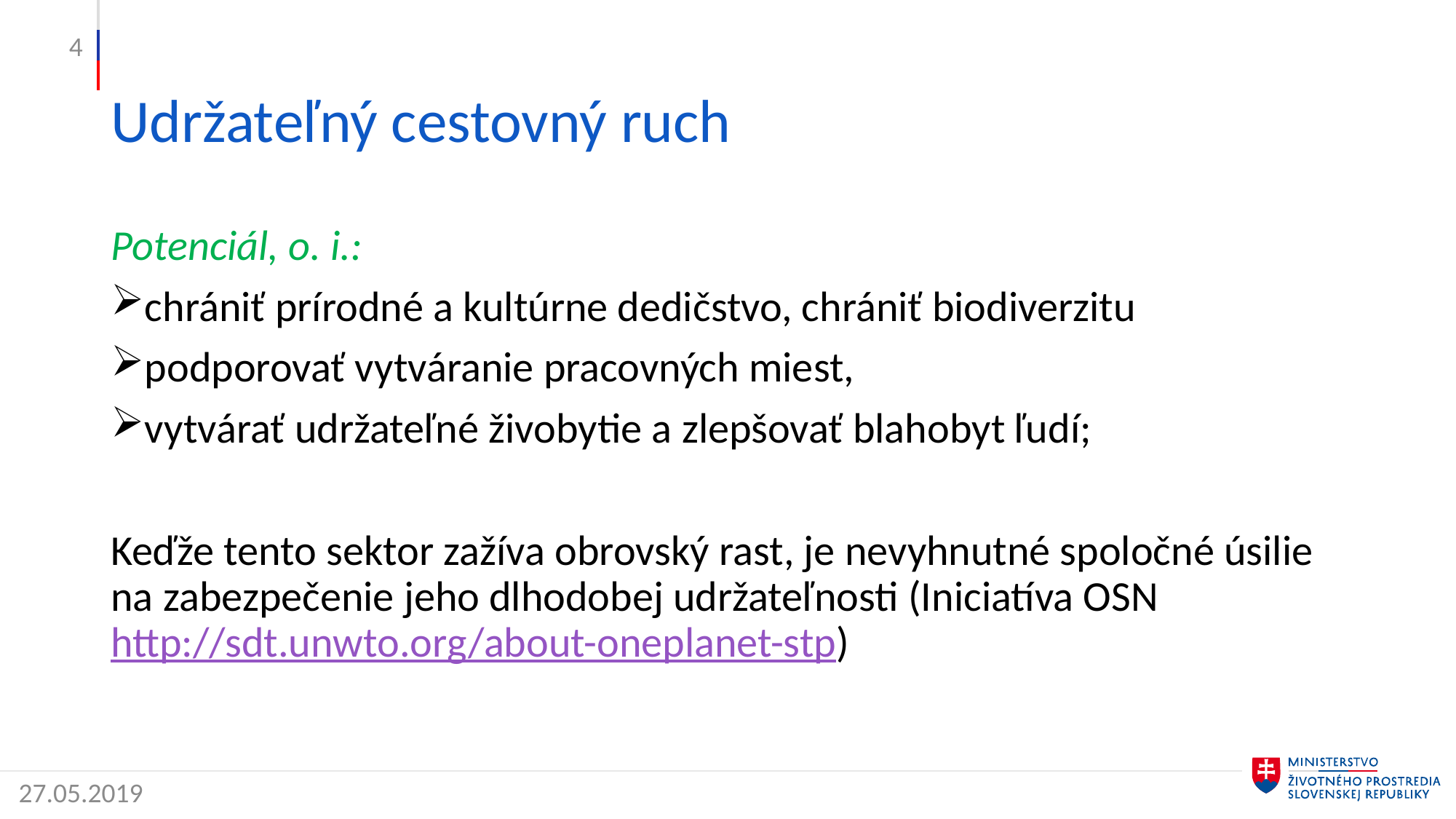

4
# Udržateľný cestovný ruch
Potenciál, o. i.:
chrániť prírodné a kultúrne dedičstvo, chrániť biodiverzitu
podporovať vytváranie pracovných miest,
vytvárať udržateľné živobytie a zlepšovať blahobyt ľudí;

Keďže tento sektor zažíva obrovský rast, je nevyhnutné spoločné úsilie na zabezpečenie jeho dlhodobej udržateľnosti (Iniciatíva OSN http://sdt.unwto.org/about-oneplanet-stp)

27.05.2019